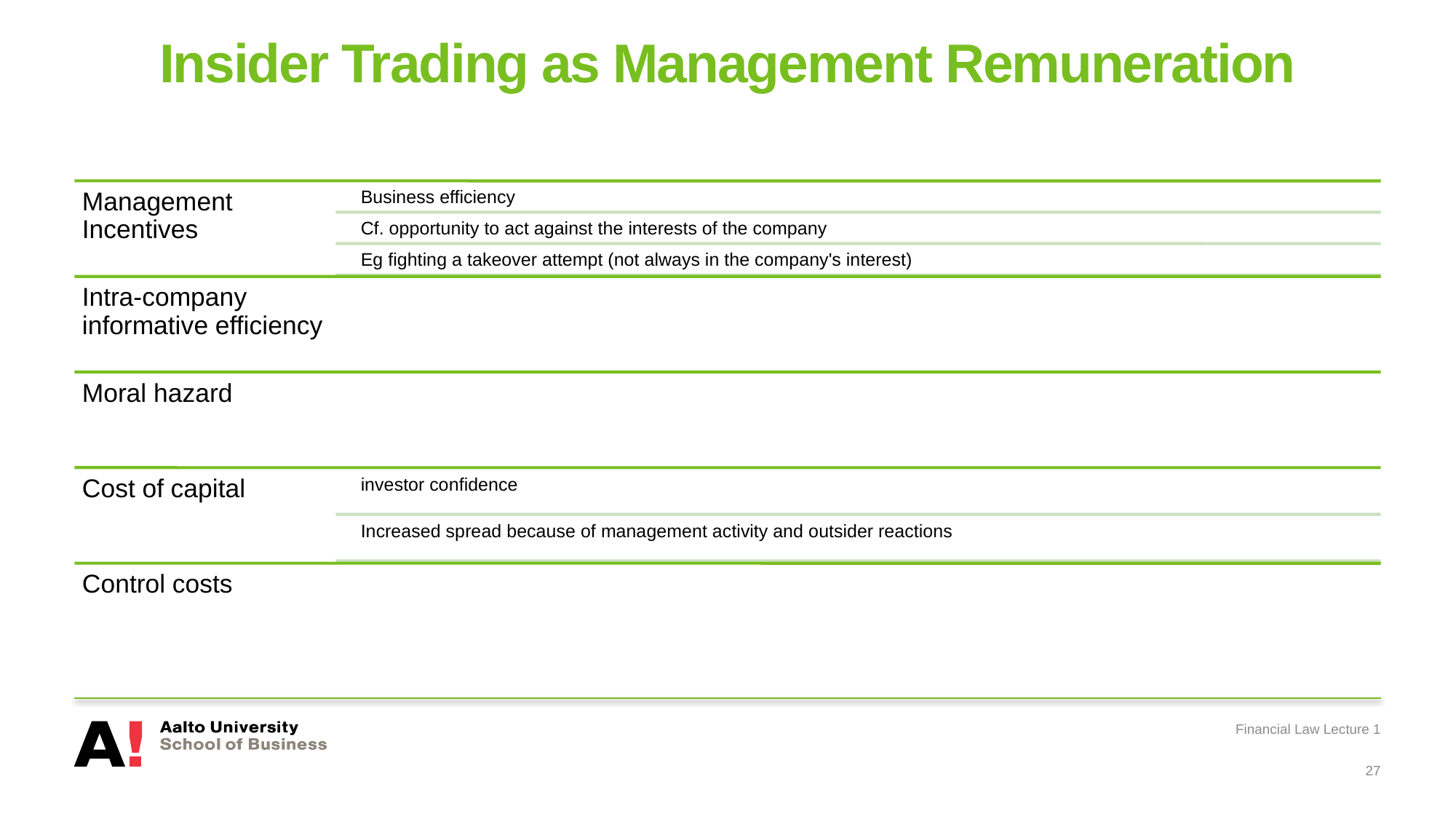

# Insider Trading as Management Remuneration
Management Incentives
Business efficiency
Cf. opportunity to act against the interests of the company
Eg fighting a takeover attempt (not always in the company's interest)
Intra-company informative efficiency
Moral hazard
Cost of capital
investor confidence
Increased spread because of management activity and outsider reactions
Control costs
Financial Law Lecture 1
27